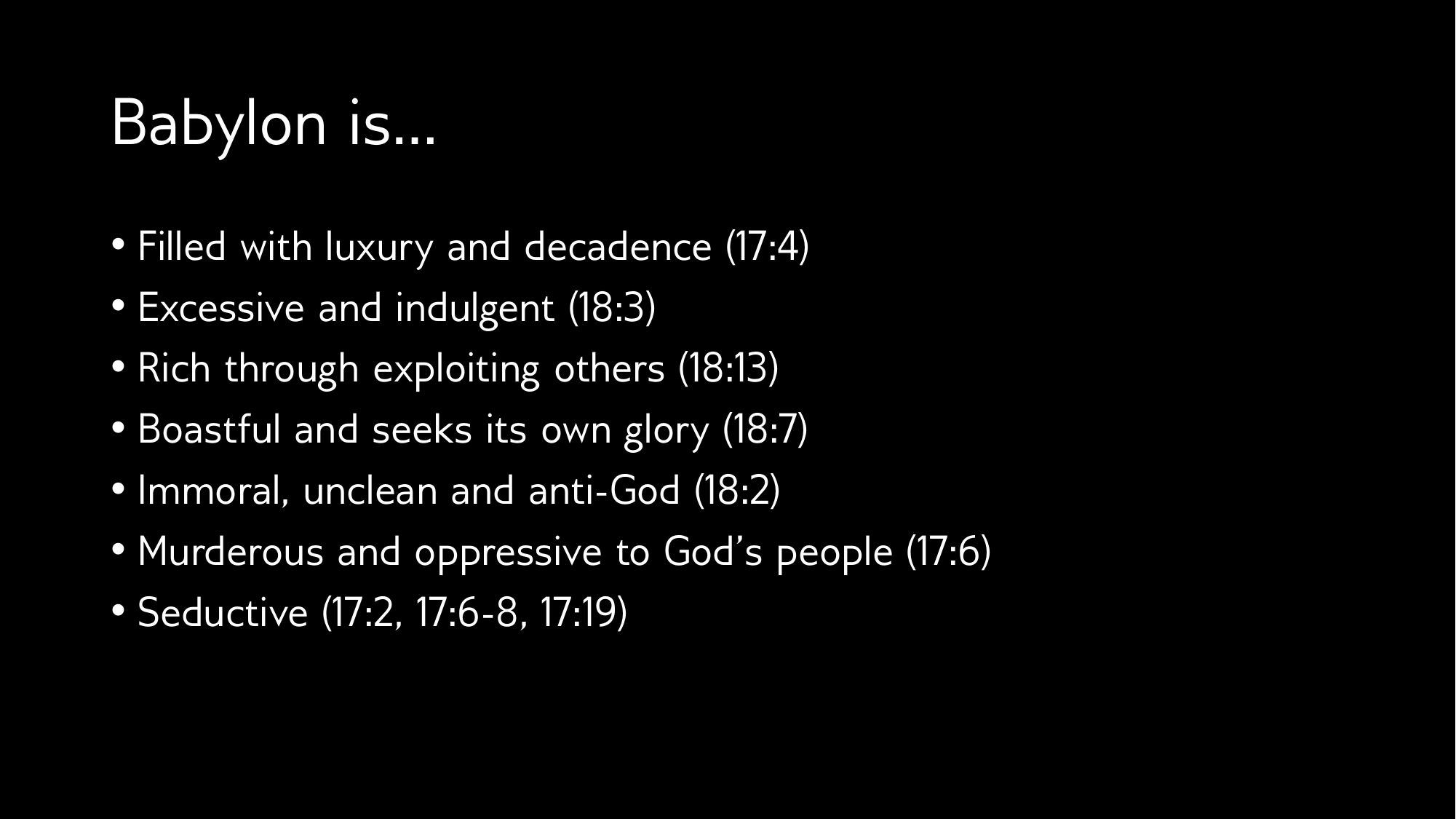

# Babylon is…
Filled with luxury and decadence (17:4)
Excessive and indulgent (18:3)
Rich through exploiting others (18:13)
Boastful and seeks its own glory (18:7)
Immoral, unclean and anti-God (18:2)
Murderous and oppressive to God’s people (17:6)
Seductive (17:2, 17:6-8, 17:19)